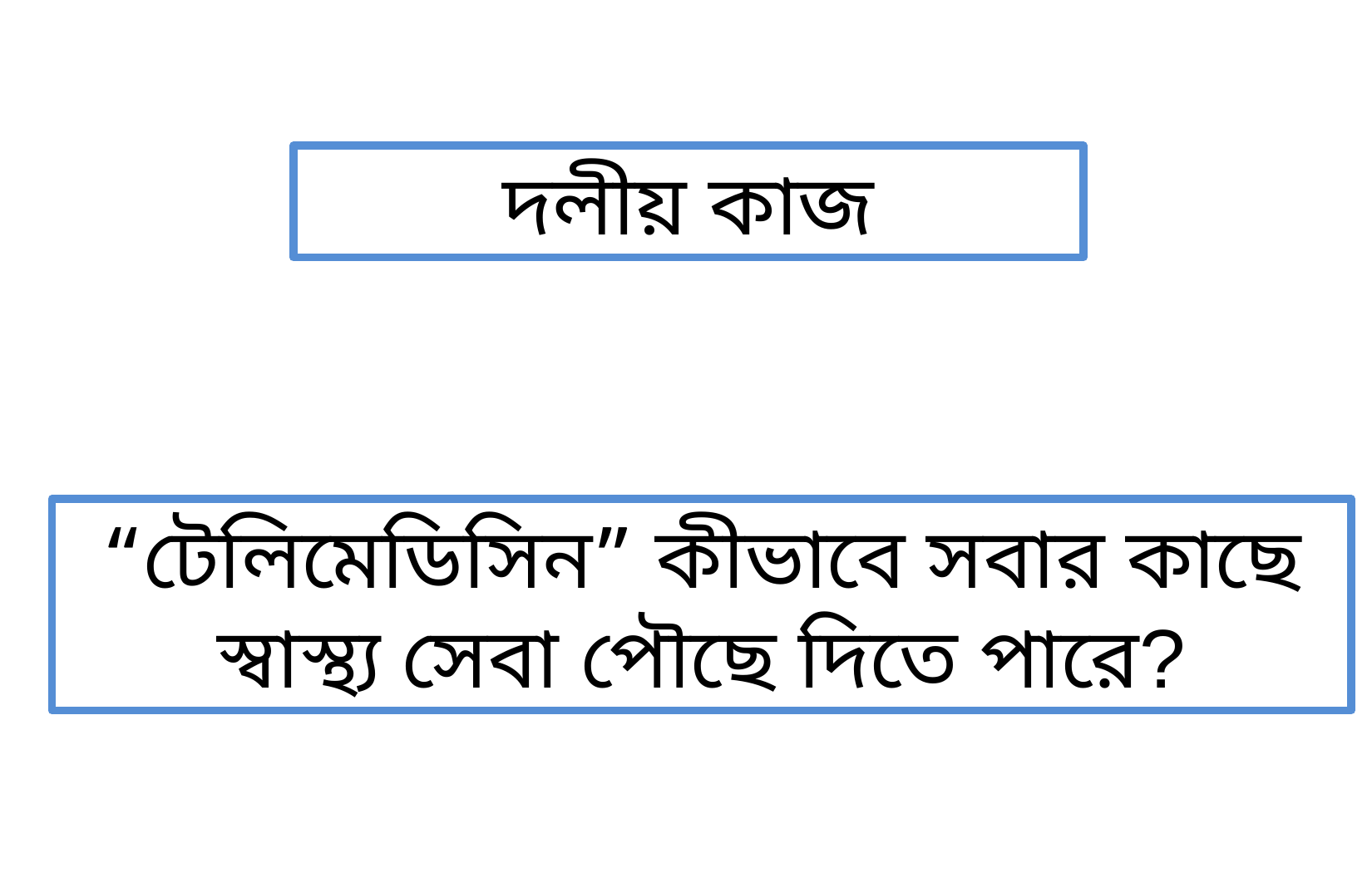

দলীয় কাজ
“টেলিমেডিসিন” কীভাবে সবার কাছে স্বাস্থ্য সেবা পৌছে দিতে পারে?